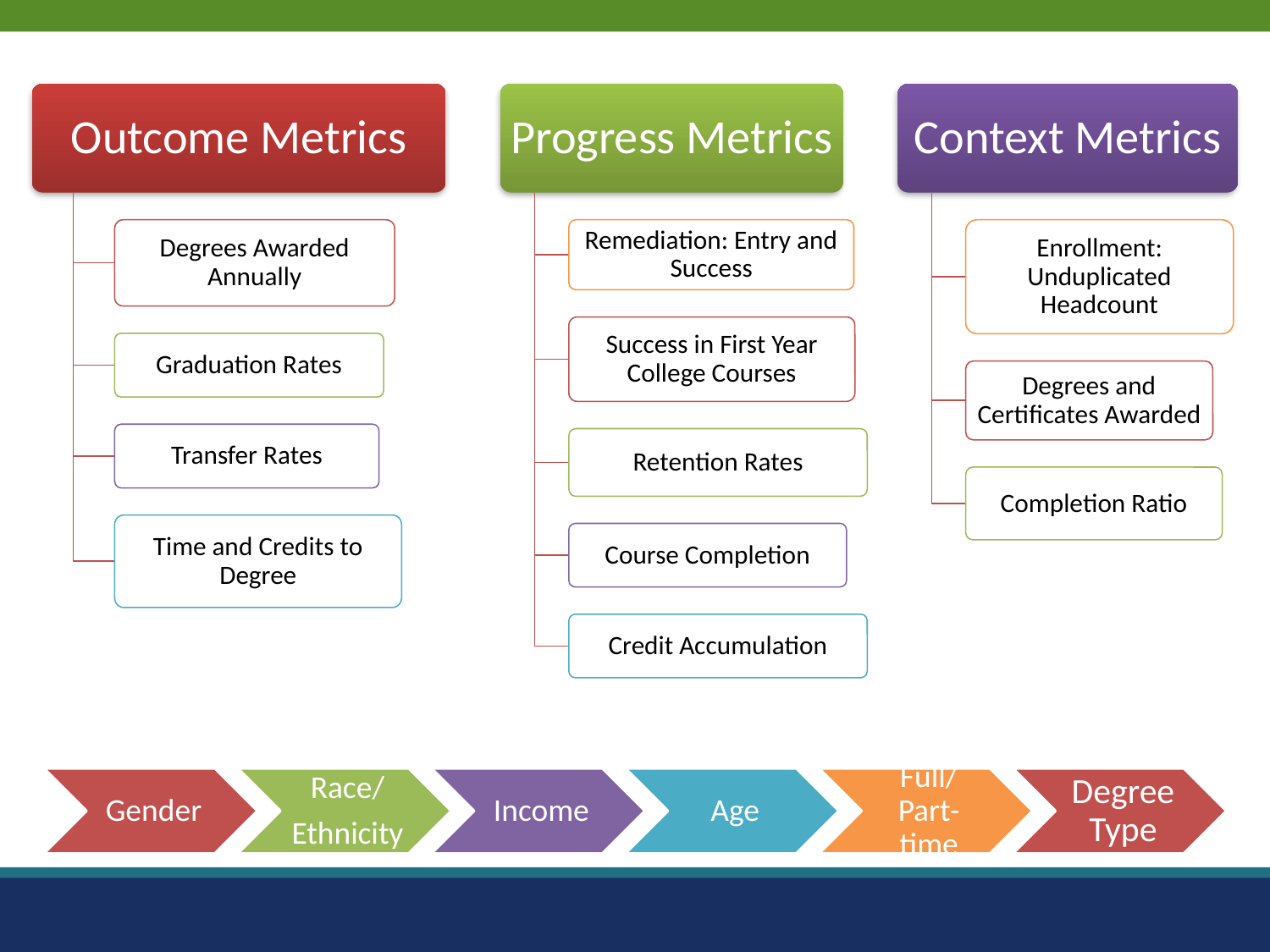

Outcome Metrics
Degrees Awarded Annually
Graduation Rates
Transfer Rates
Time and Credits to Degree
Progress Metrics
Remediation: Entry and Success
Success in First Year College Courses
Retention Rates
Course Completion
Credit Accumulation
Context Metrics
Enrollment: Unduplicated Headcount
Degrees and Certificates Awarded
Completion Ratio
Gender
Race/
Ethnicity
Income
Age
Full/Part-time
Degree Type